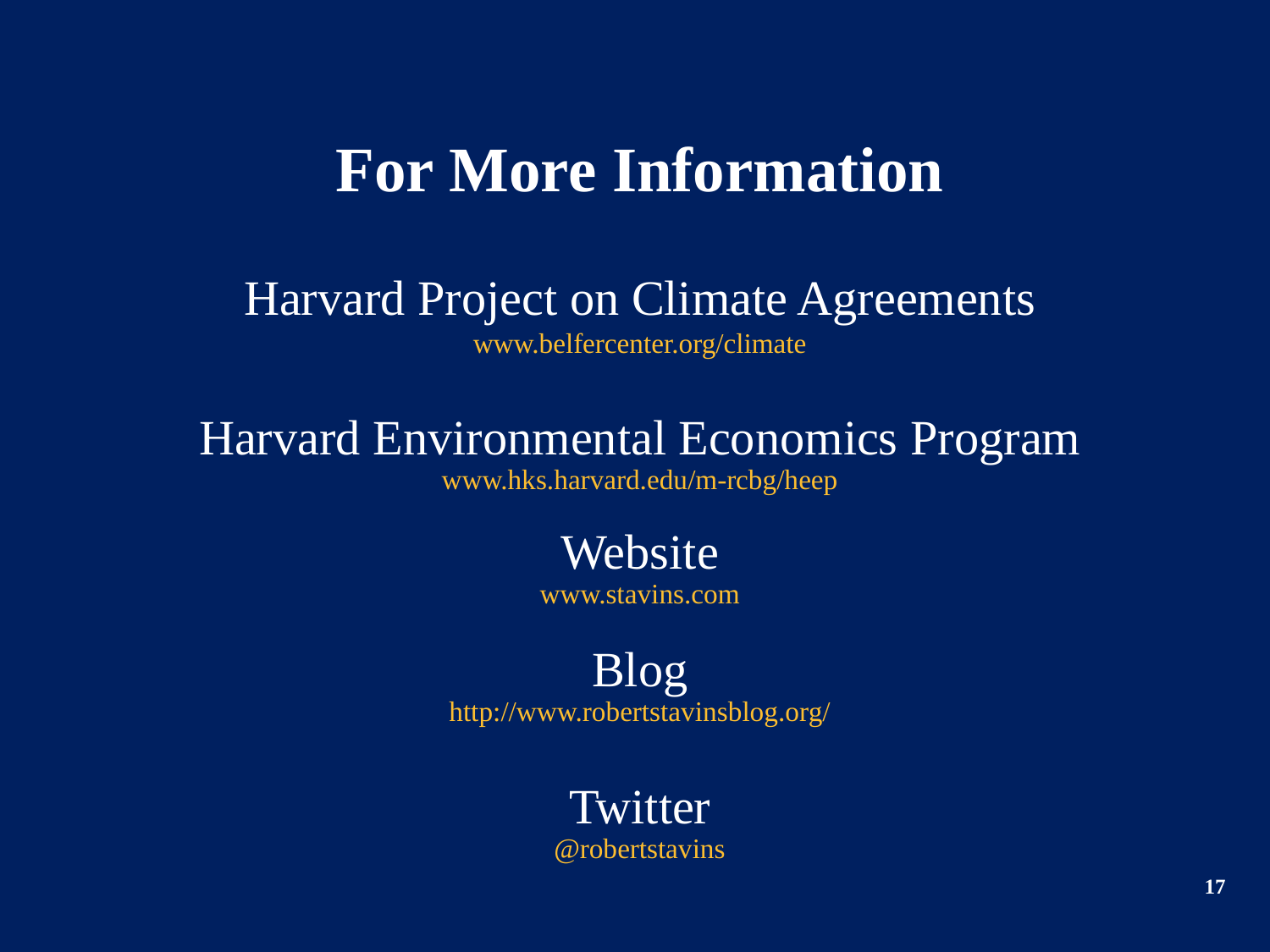

For More Information

Harvard Project on Climate Agreements
www.belfercenter.org/climate

Harvard Environmental Economics Program
www.hks.harvard.edu/m-rcbg/heep

Website
www.stavins.com

Blog
http://www.robertstavinsblog.org/

Twitter
@robertstavins
17